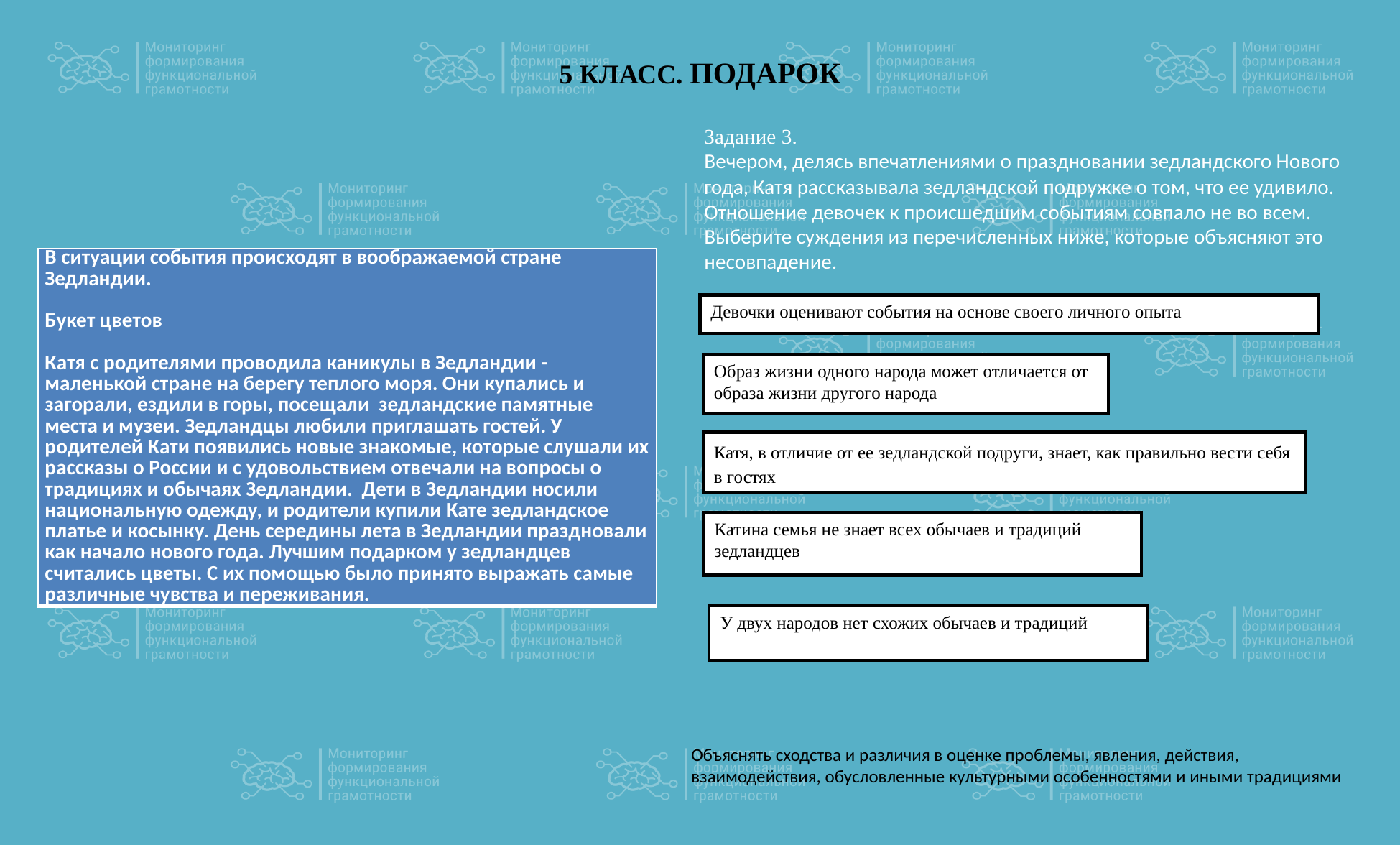

# 5 КЛАСС. ПОДАРОК
Задание 3.
Вечером, делясь впечатлениями о праздновании зедландского Нового года, Катя рассказывала зедландской подружке о том, что ее удивило. Отношение девочек к происшедшим событиям совпало не во всем.
Выберите суждения из перечисленных ниже, которые объясняют это несовпадение.
| В ситуации события происходят в воображаемой стране Зедландии. Букет цветов Катя с родителями проводила каникулы в Зедландии - маленькой стране на берегу теплого моря. Они купались и загорали, ездили в горы, посещали зедландские памятные места и музеи. Зедландцы любили приглашать гостей. У родителей Кати появились новые знакомые, которые слушали их рассказы о России и с удовольствием отвечали на вопросы о традициях и обычаях Зедландии. Дети в Зедландии носили национальную одежду, и родители купили Кате зедландское платье и косынку. День середины лета в Зедландии праздновали как начало нового года. Лучшим подарком у зедландцев считались цветы. С их помощью было принято выражать самые различные чувства и переживания. |
| --- |
Девочки оценивают события на основе своего личного опыта
Образ жизни одного народа может отличается от образа жизни другого народа
Катя, в отличие от ее зедландской подруги, знает, как правильно вести себя в гостях
Катина семья не знает всех обычаев и традиций зедландцев
У двух народов нет схожих обычаев и традиций
Объяснять сходства и различия в оценке проблемы, явления, действия,
взаимодействия, обусловленные культурными особенностями и иными традициями